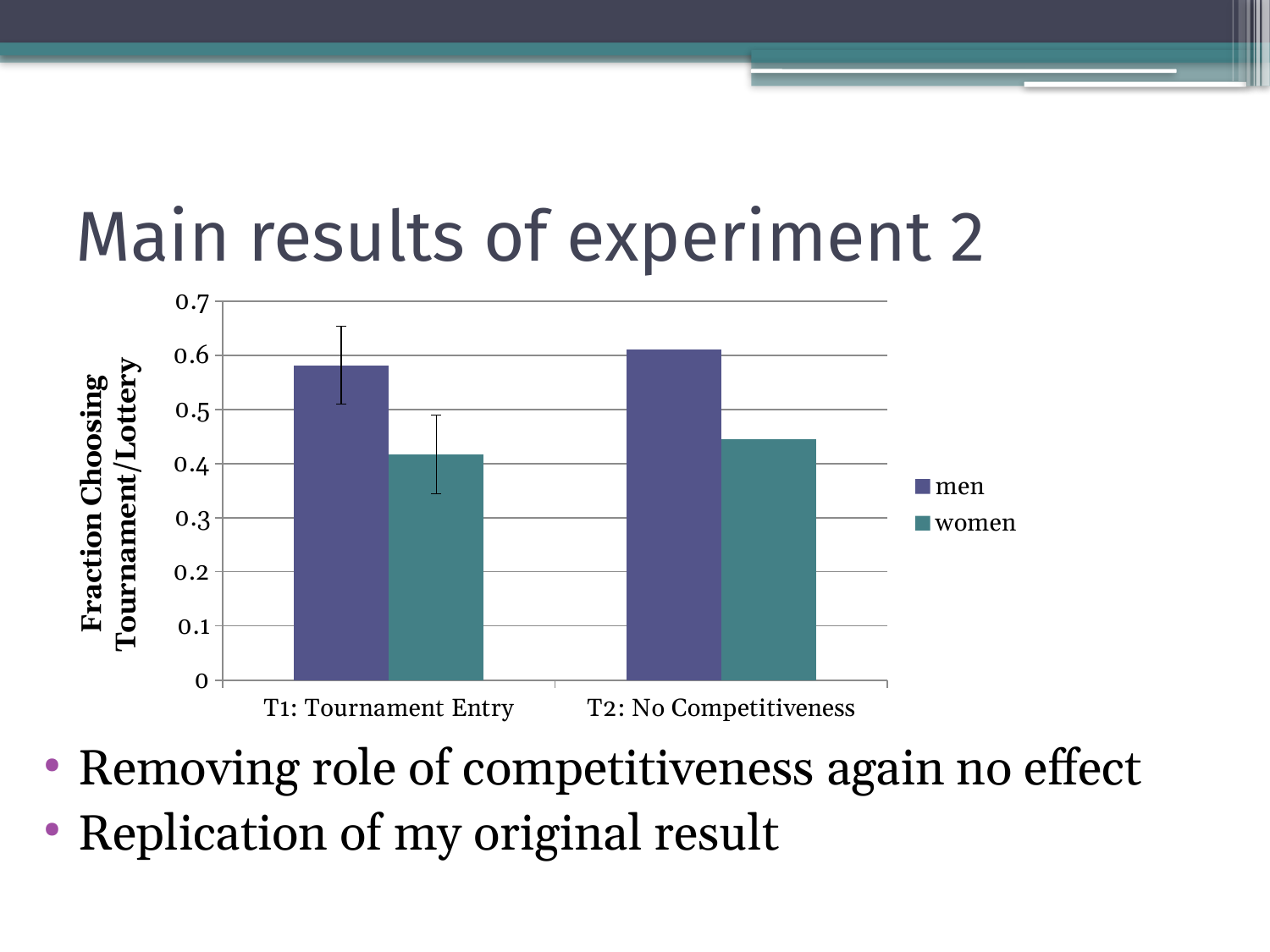

# Main results of experiment 2

### Chart

| Category | men | women |
|---|---|---|
| T1: Tournament Entry | 0.5815217 | 0.4166667 |
| T2: No Competitiveness | 0.611413 | 0.4444444 |
Removing role of competitiveness again no effect
Replication of my original result